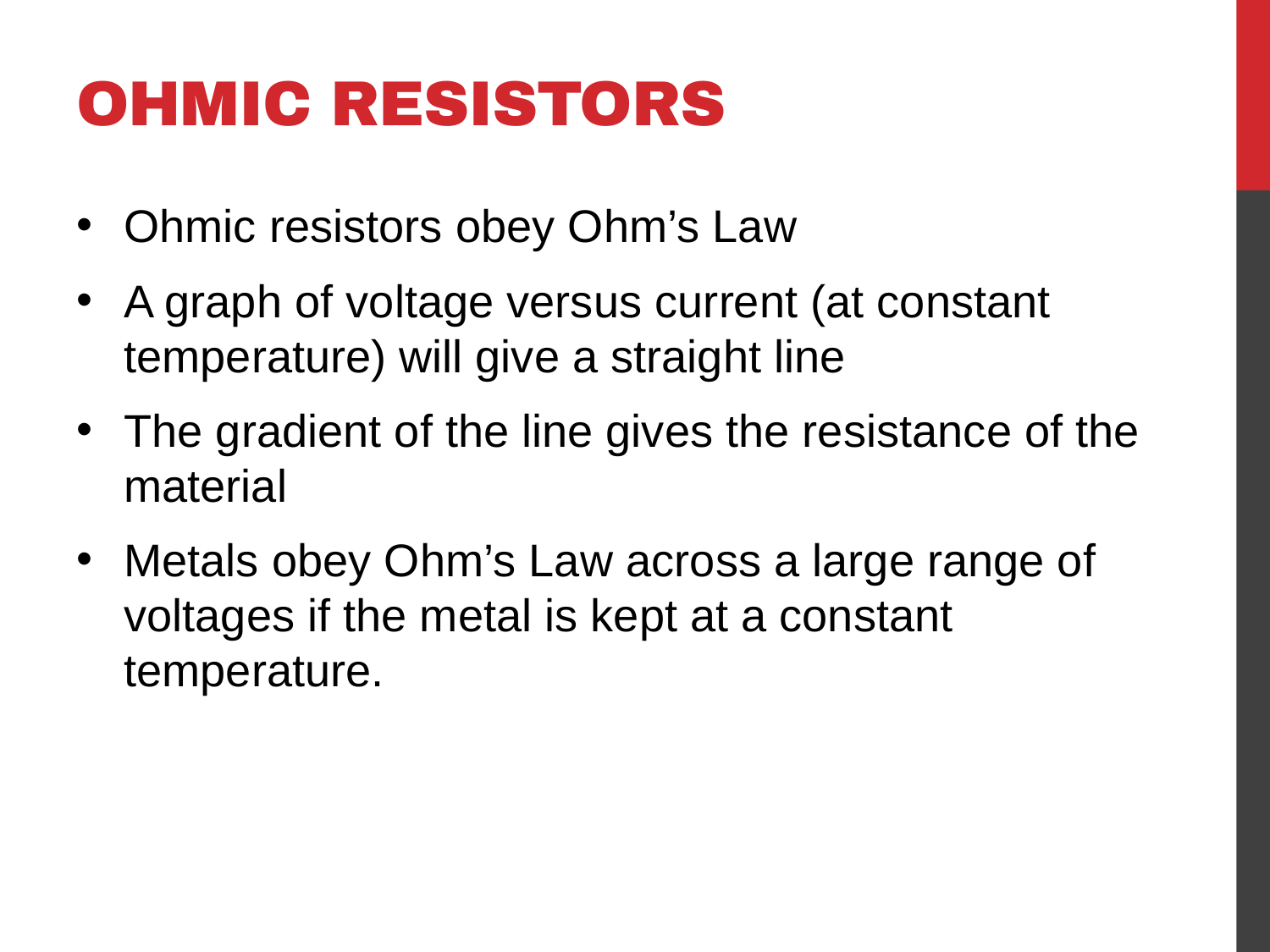

# Ohmic REsistors
Ohmic resistors obey Ohm’s Law
A graph of voltage versus current (at constant temperature) will give a straight line
The gradient of the line gives the resistance of the material
Metals obey Ohm’s Law across a large range of voltages if the metal is kept at a constant temperature.